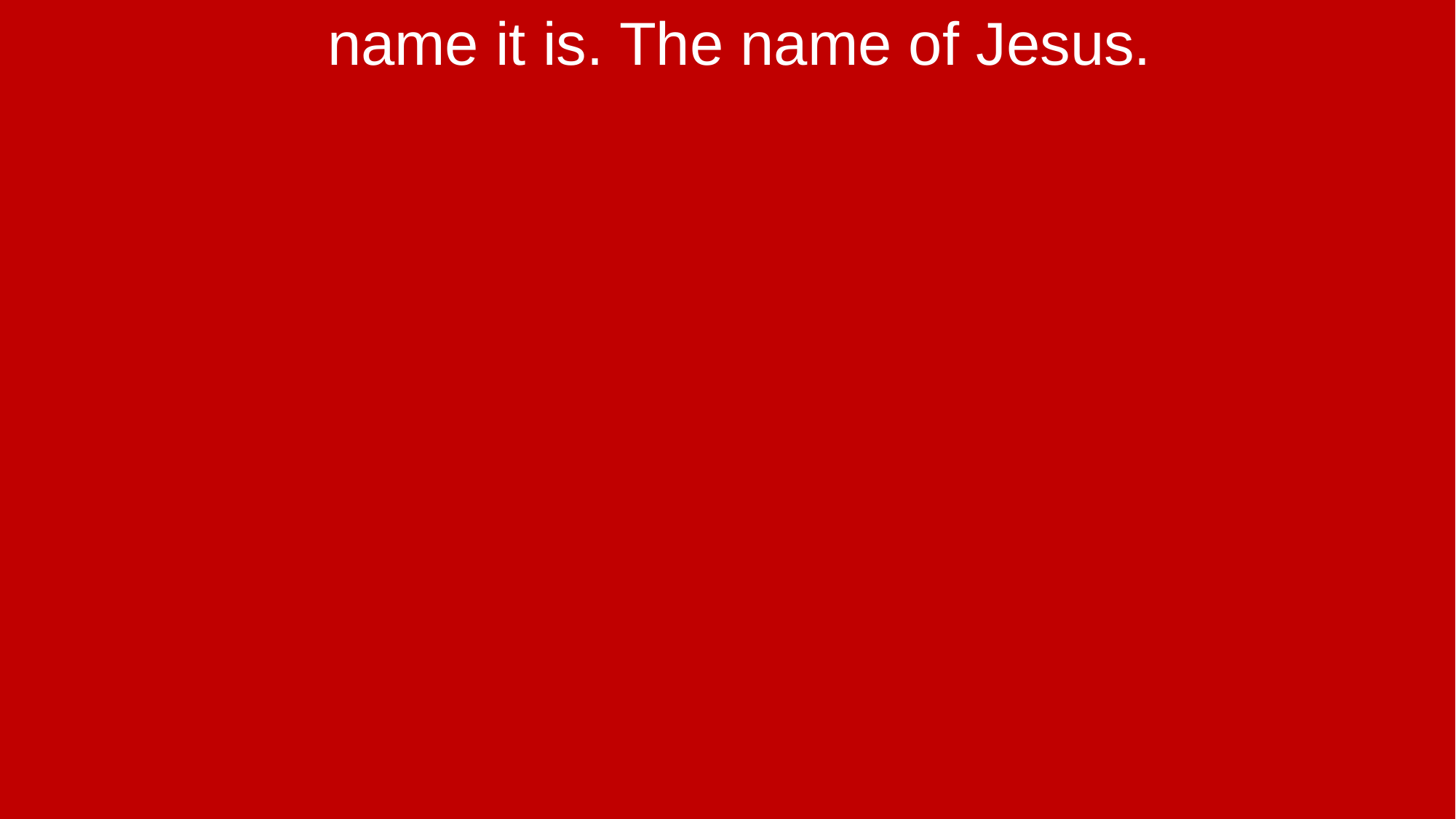

name it is. The name of Jesus.